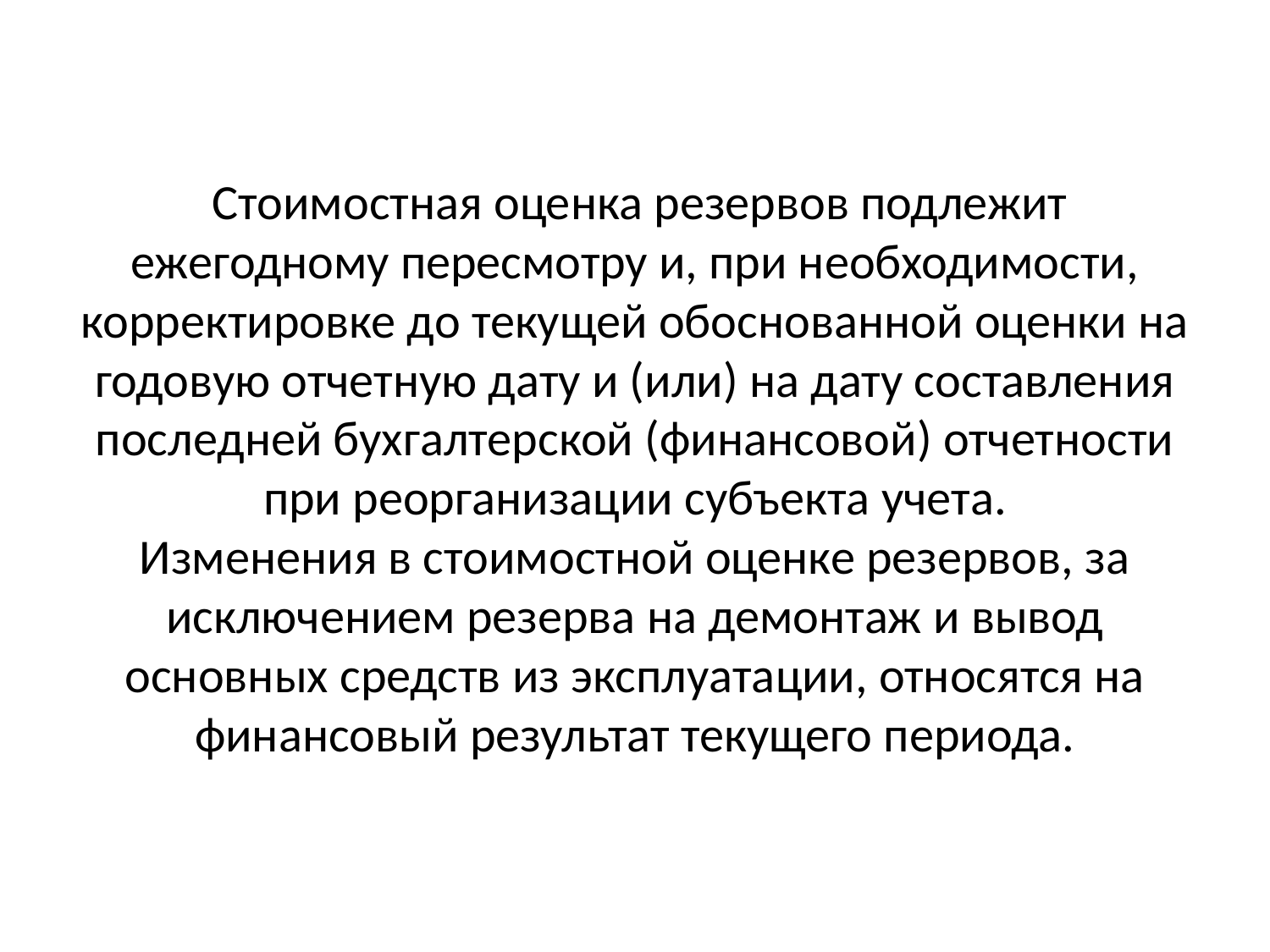

# Стоимостная оценка резервов подлежит ежегодному пересмотру и, при необходимости, корректировке до текущей обоснованной оценки на годовую отчетную дату и (или) на дату составления последней бухгалтерской (финансовой) отчетности при реорганизации субъекта учета. Изменения в стоимостной оценке резервов, за исключением резерва на демонтаж и вывод основных средств из эксплуатации, относятся на финансовый результат текущего периода.